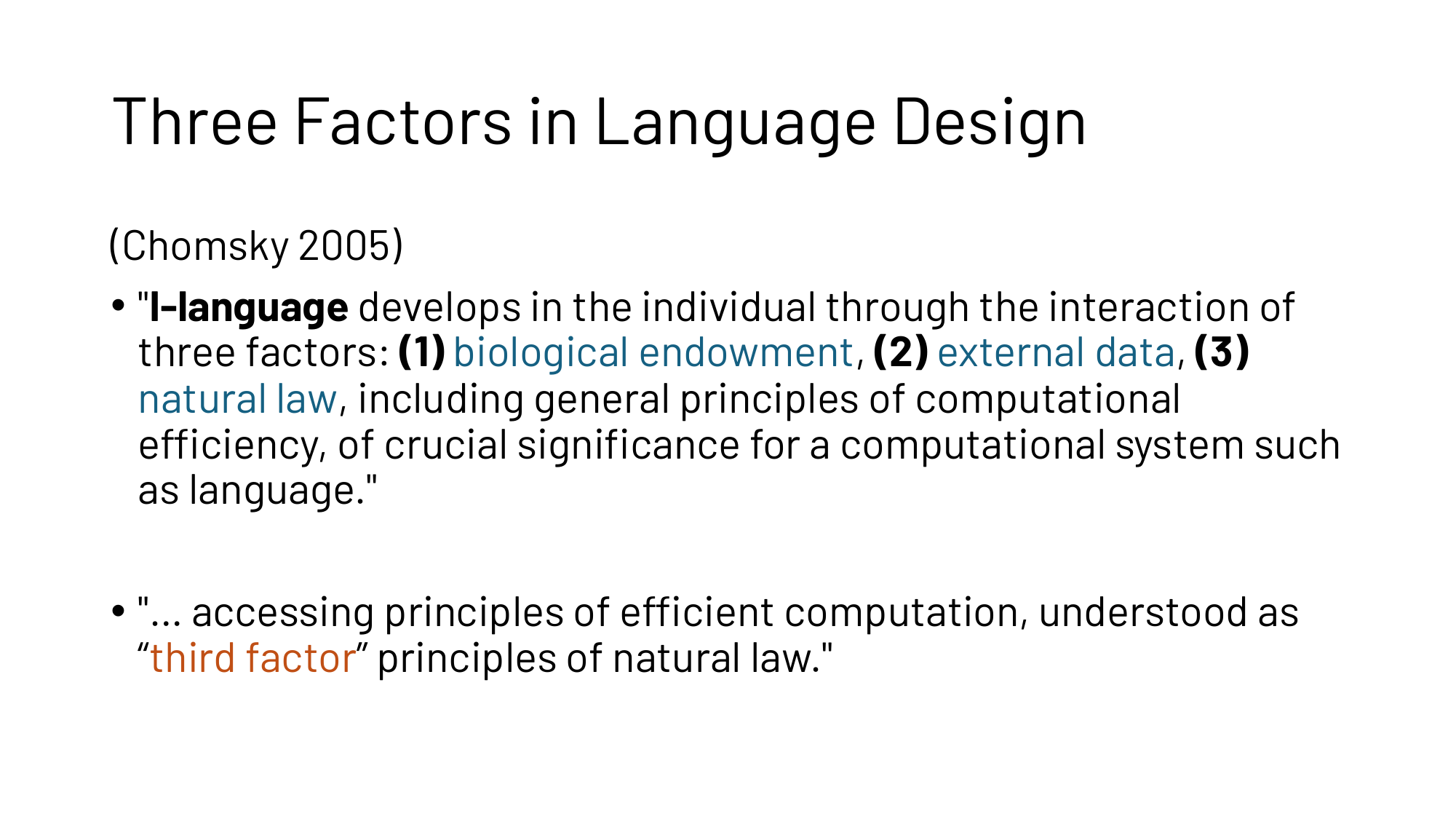

# Three Factors in Language Design
(Chomsky 2005)
"I-language develops in the individual through the interaction of three factors: (1) biological endowment, (2) external data, (3) natural law, including general principles of computational efficiency, of crucial significance for a computational system such as language."

"… accessing principles of efficient computation, understood as “third factor” principles of natural law."